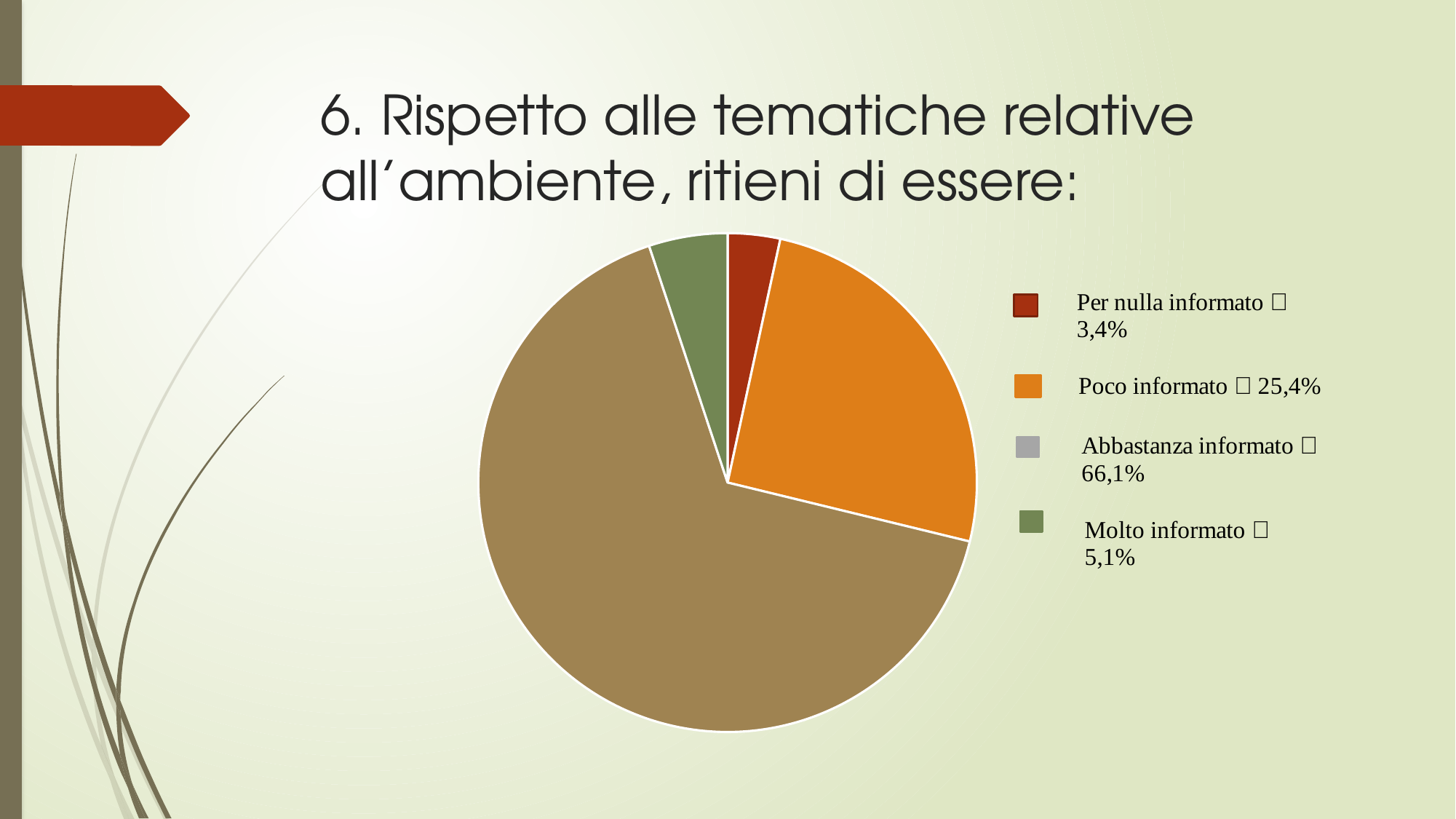

# 6. Rispetto alle tematiche relative all’ambiente, ritieni di essere:

### Chart

| Category | Vendite |
|---|---|
|  | 0.034 |
|  | 0.254 |
|  | 0.661 |
|  | 0.051 |